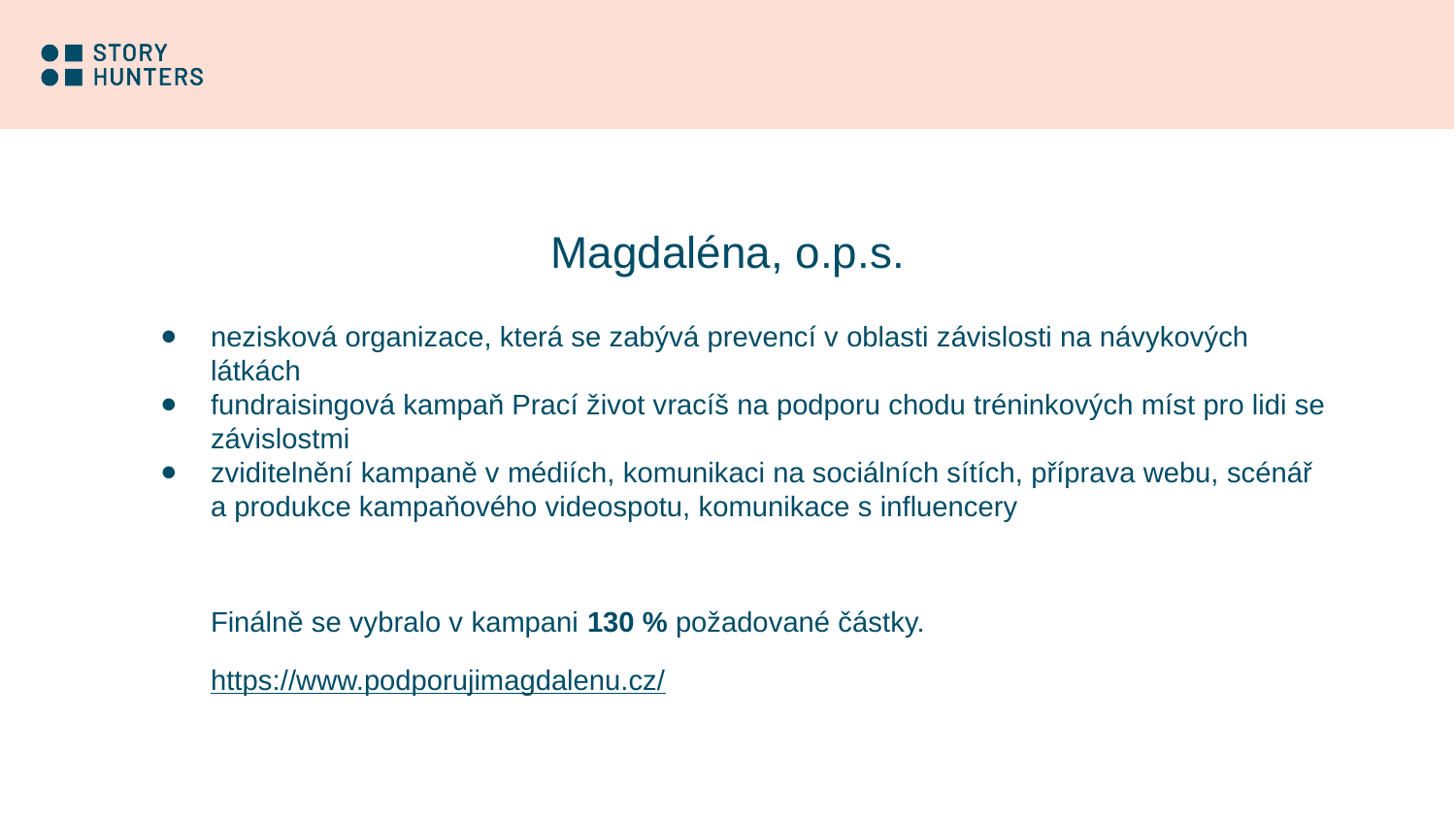

# Magdaléna, o.p.s.
nezisková organizace, která se zabývá prevencí v oblasti závislosti na návykových látkách
fundraisingová kampaň Prací život vracíš na podporu chodu tréninkových míst pro lidi se závislostmi
zviditelnění kampaně v médiích, komunikaci na sociálních sítích, příprava webu, scénář a produkce kampaňového videospotu, komunikace s influencery

Finálně se vybralo v kampani 130 % požadované částky.
https://www.podporujimagdalenu.cz/